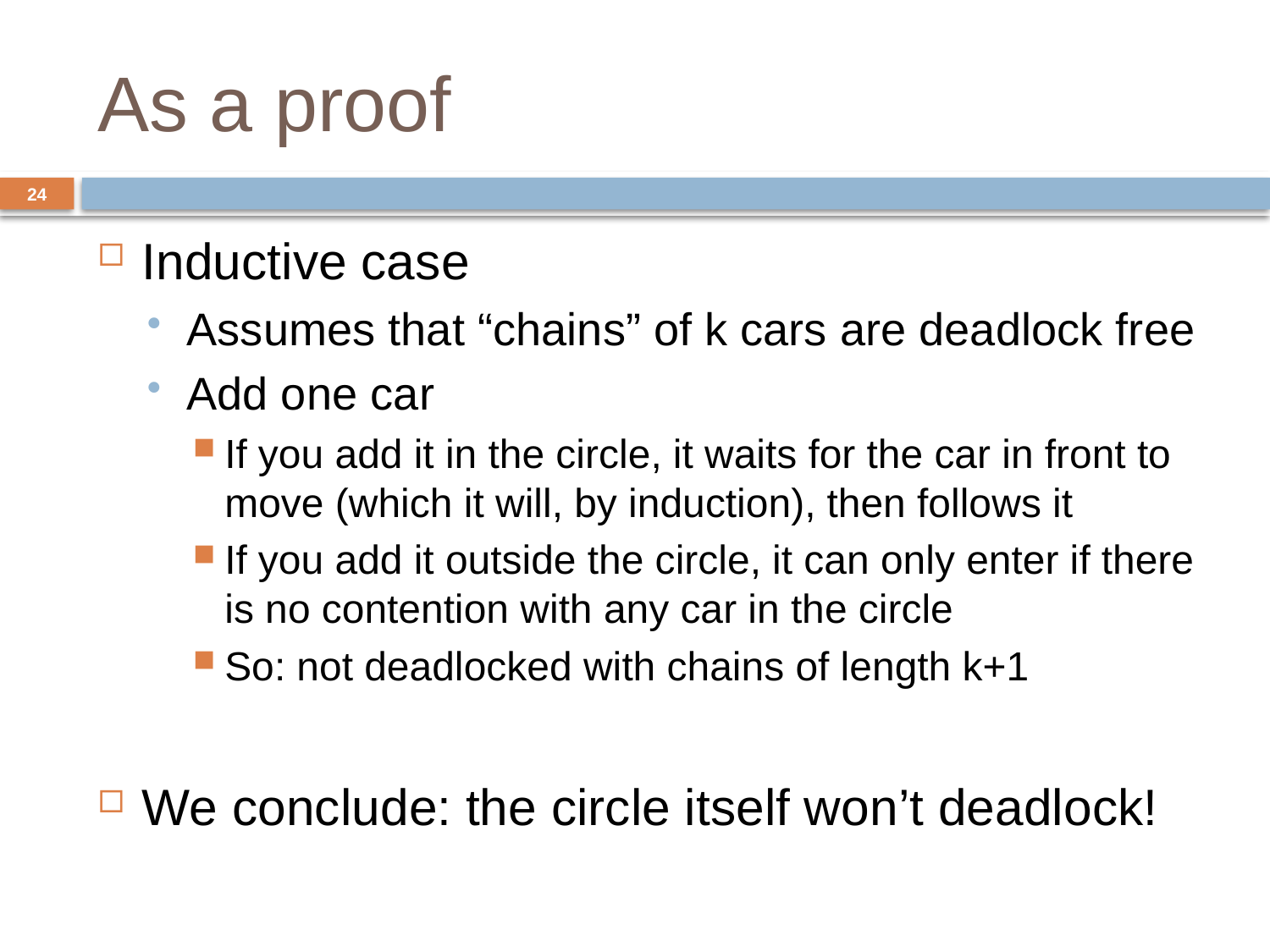

# As a proof
24
Inductive case
Assumes that “chains” of k cars are deadlock free
Add one car
If you add it in the circle, it waits for the car in front to move (which it will, by induction), then follows it
If you add it outside the circle, it can only enter if there is no contention with any car in the circle
So: not deadlocked with chains of length k+1

We conclude: the circle itself won’t deadlock!